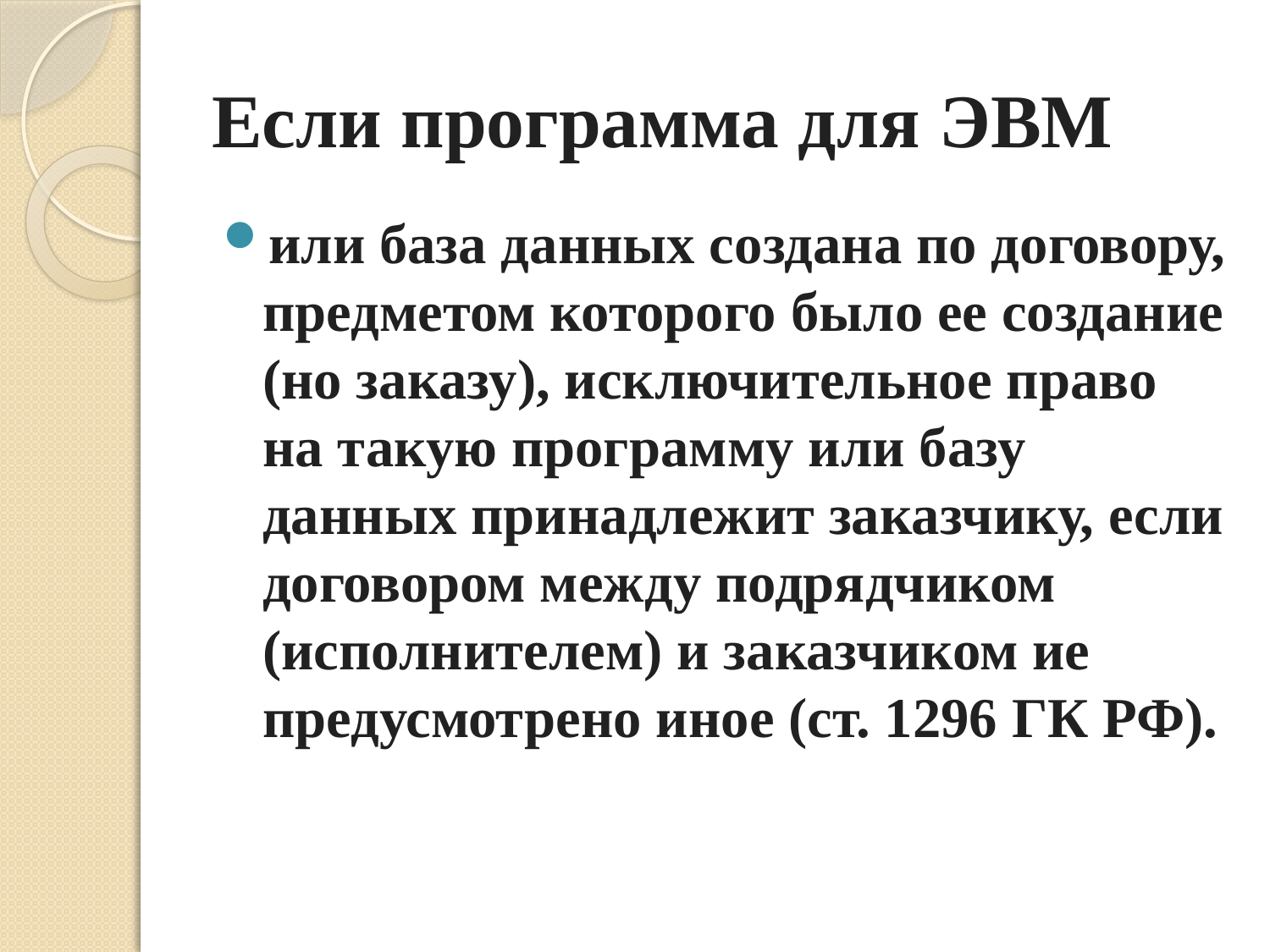

# Если программа для ЭВМ
или база данных создана по договору, предметом которого было ее создание (но заказу), исключительное право на такую программу или базу данных принадлежит заказчику, если договором между подрядчиком (исполнителем) и заказчиком ие предусмотрено иное (ст. 1296 ГК РФ).